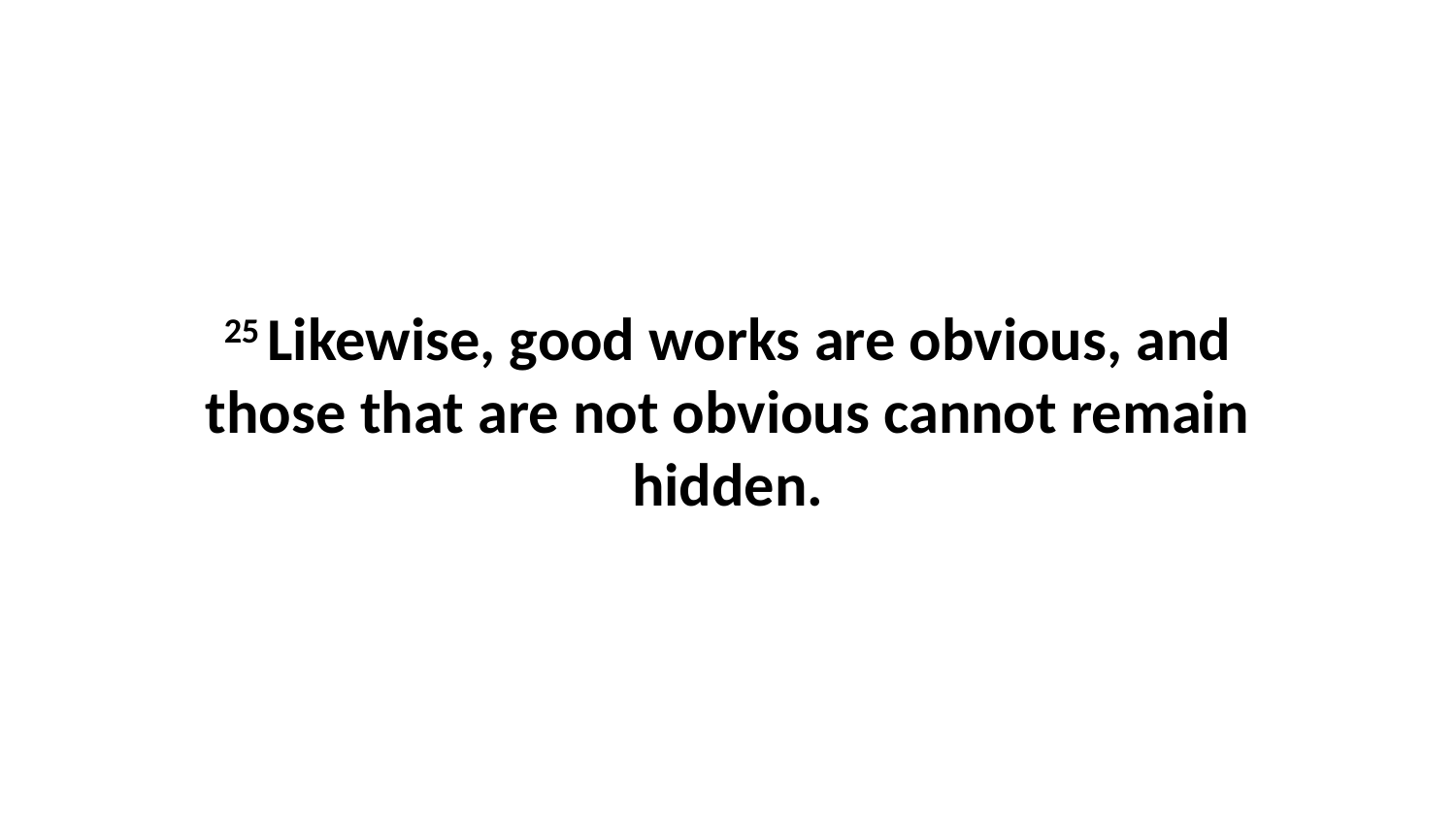

25 Likewise, good works are obvious, and those that are not obvious cannot remain hidden.